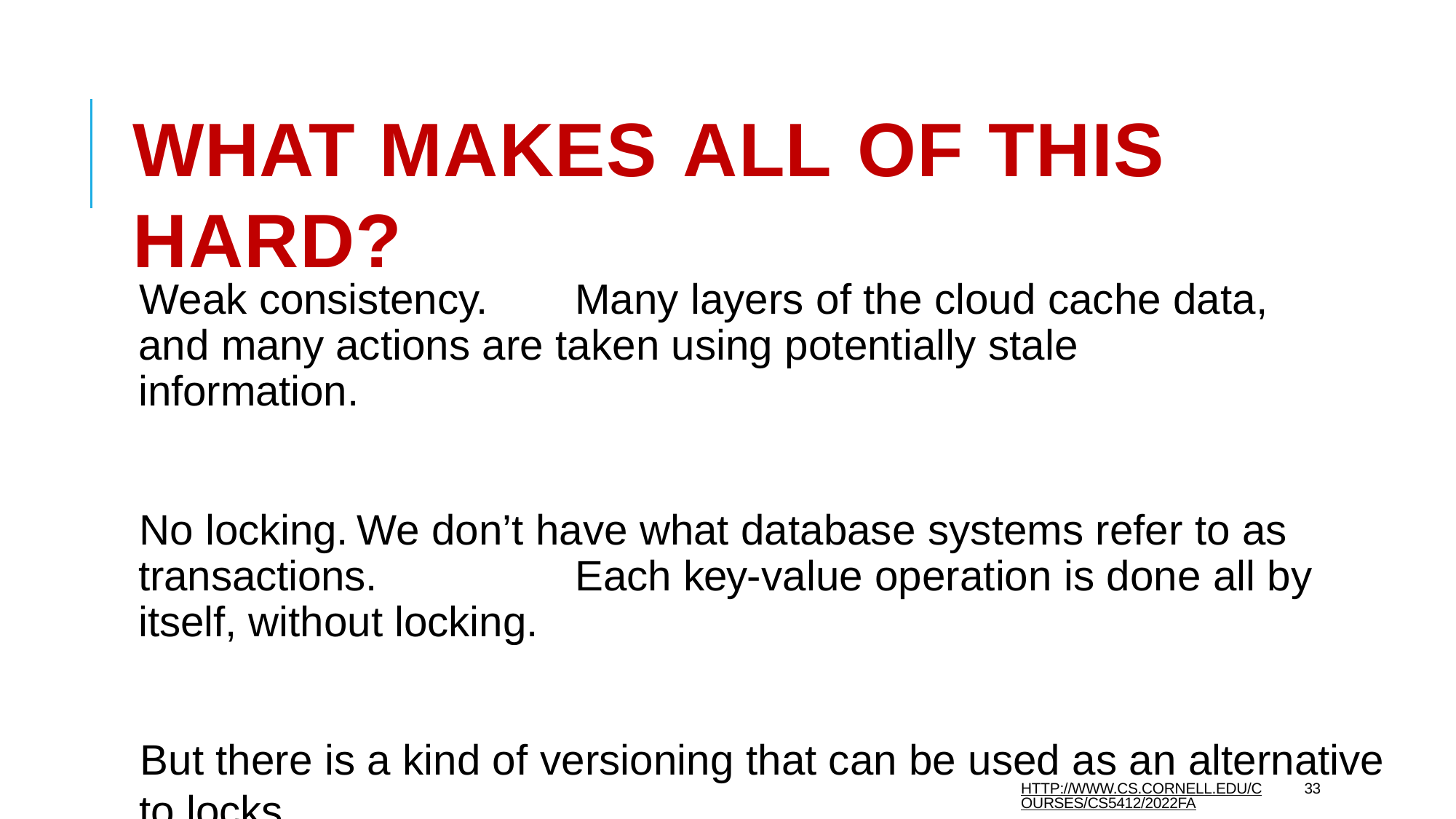

# WHAT MAKES ALL OF THIS HARD?
Weak consistency.	Many layers of the cloud cache data, and many actions are taken using potentially stale information.

No locking.	We don’t have what database systems refer to as transactions.		Each key-value operation is done all by itself, without locking.

But there is a kind of versioning that can be used as an alternative to locks
HTTP://WWW.CS.CORNELL.EDU/COURSES/CS5412/2022FA
33